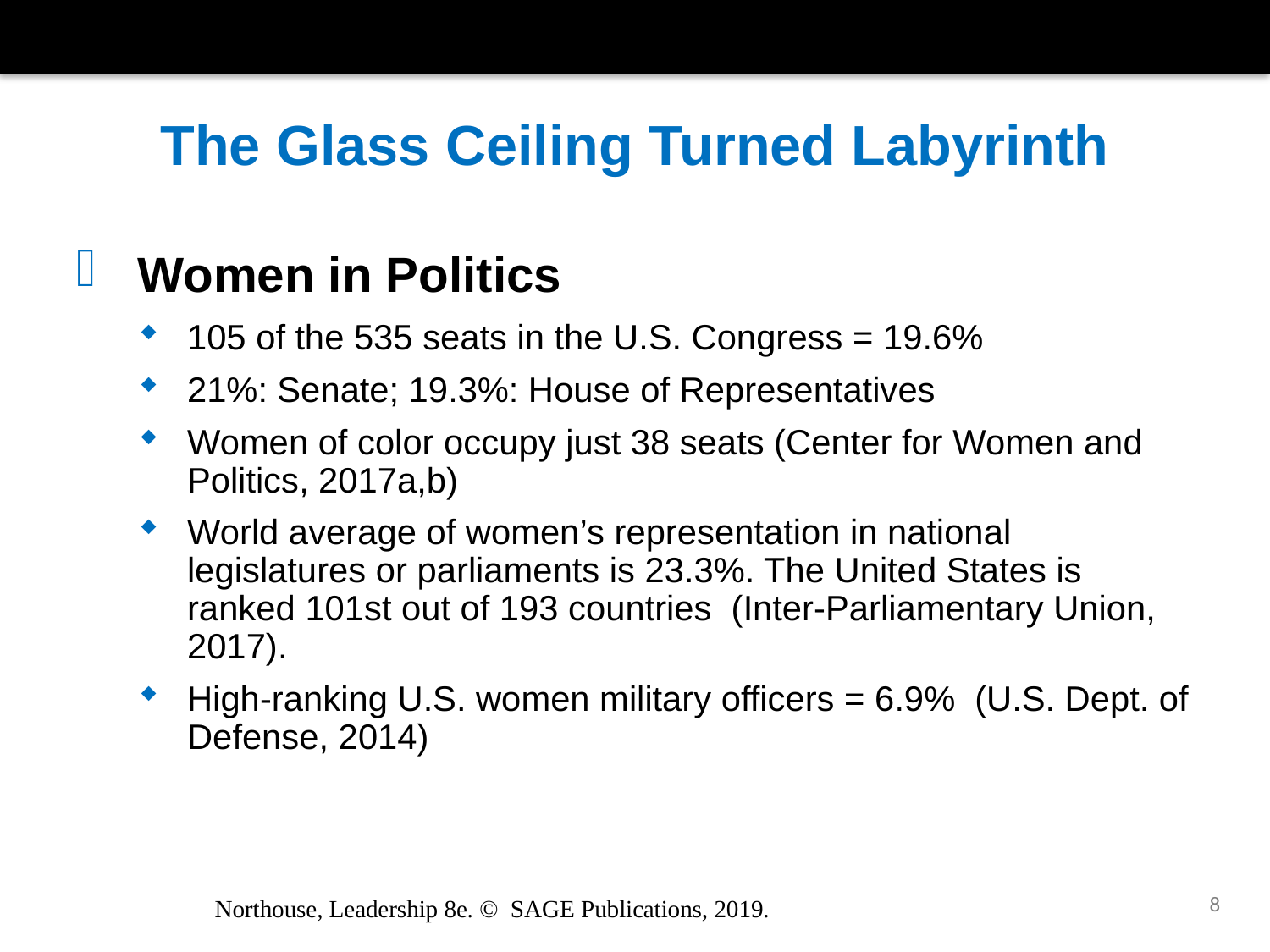

# The Glass Ceiling Turned Labyrinth
 Women in Politics
105 of the 535 seats in the U.S. Congress = 19.6%
21%: Senate; 19.3%: House of Representatives
Women of color occupy just 38 seats (Center for Women and Politics, 2017a,b)
World average of women’s representation in national legislatures or parliaments is 23.3%. The United States is ranked 101st out of 193 countries  (Inter-Parliamentary Union, 2017).
High-ranking U.S. women military officers = 6.9%  (U.S. Dept. of Defense, 2014)
8
Northouse, Leadership 8e. ©  SAGE Publications, 2019.